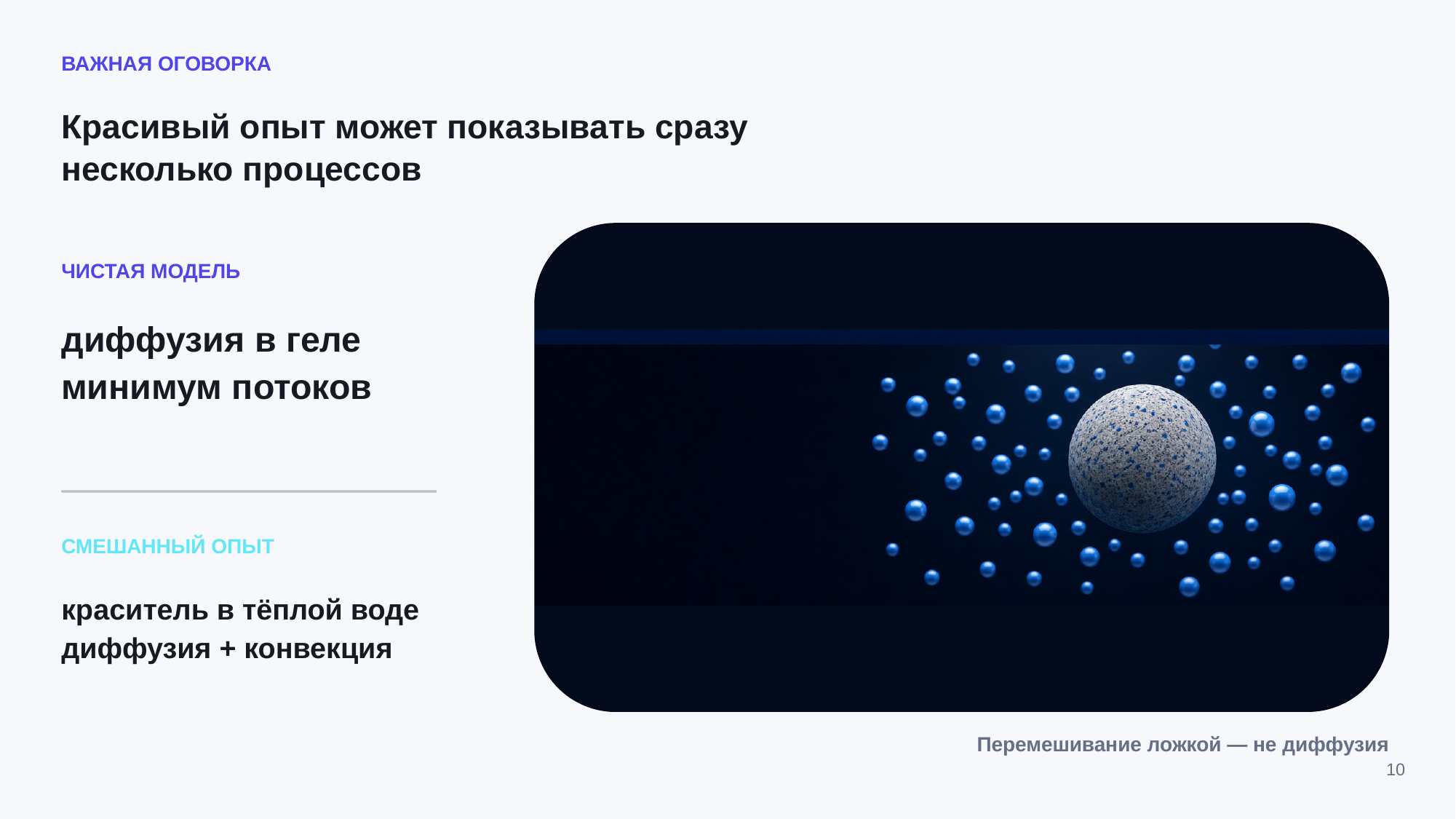

ВАЖНАЯ ОГОВОРКА
Красивый опыт может показывать сразу несколько процессов

ЧИСТАЯ МОДЕЛЬ
диффузия в геле
минимум потоков
СМЕШАННЫЙ ОПЫТ
краситель в тёплой воде
диффузия + конвекция
Перемешивание ложкой — не диффузия
10